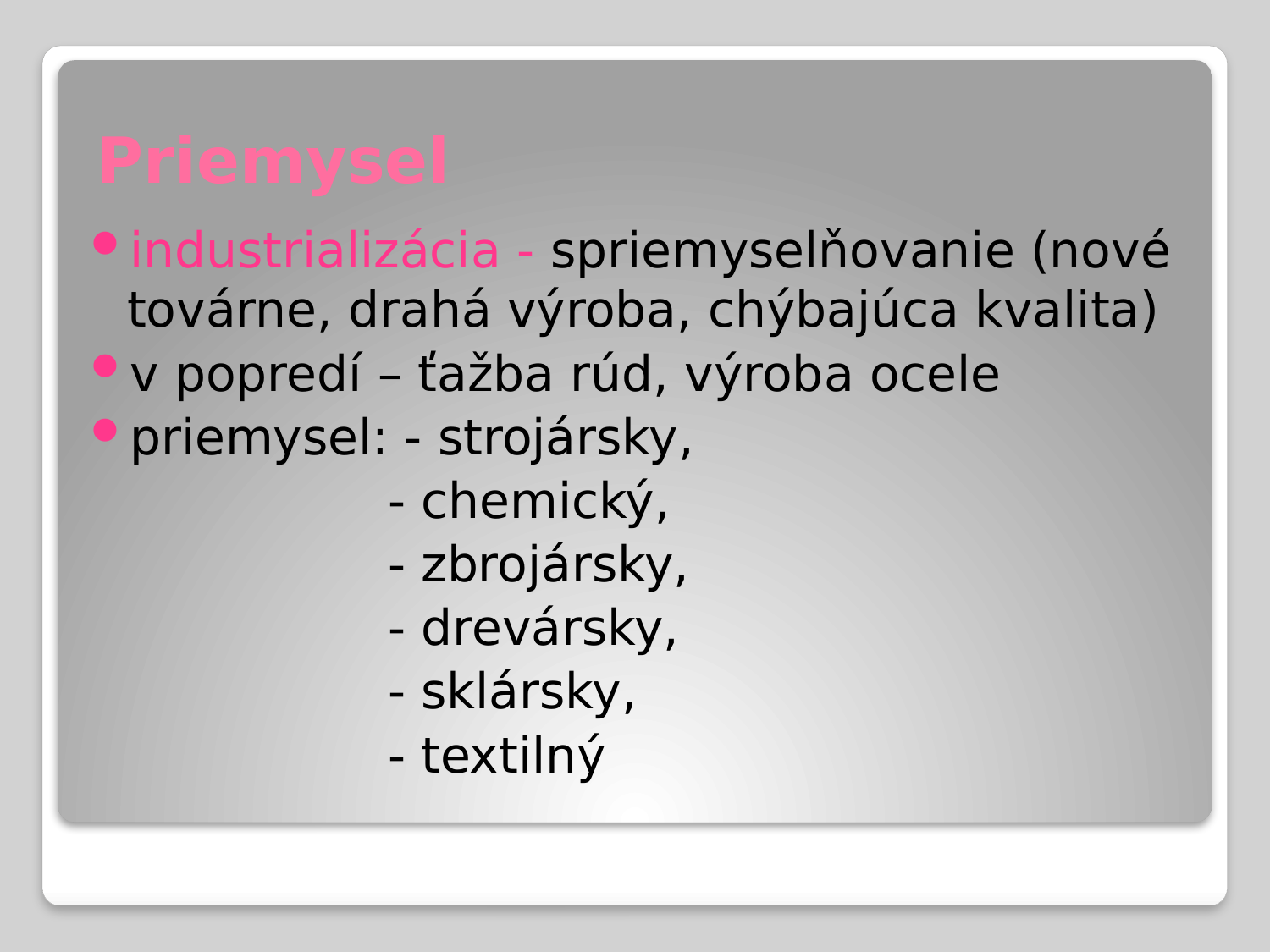

# Priemysel
industrializácia - spriemyselňovanie (nové továrne, drahá výroba, chýbajúca kvalita)
v popredí – ťažba rúd, výroba ocele
priemysel: - strojársky,
                   - chemický,
                   - zbrojársky,
                   - drevársky,
                   - sklársky,
                   - textilný